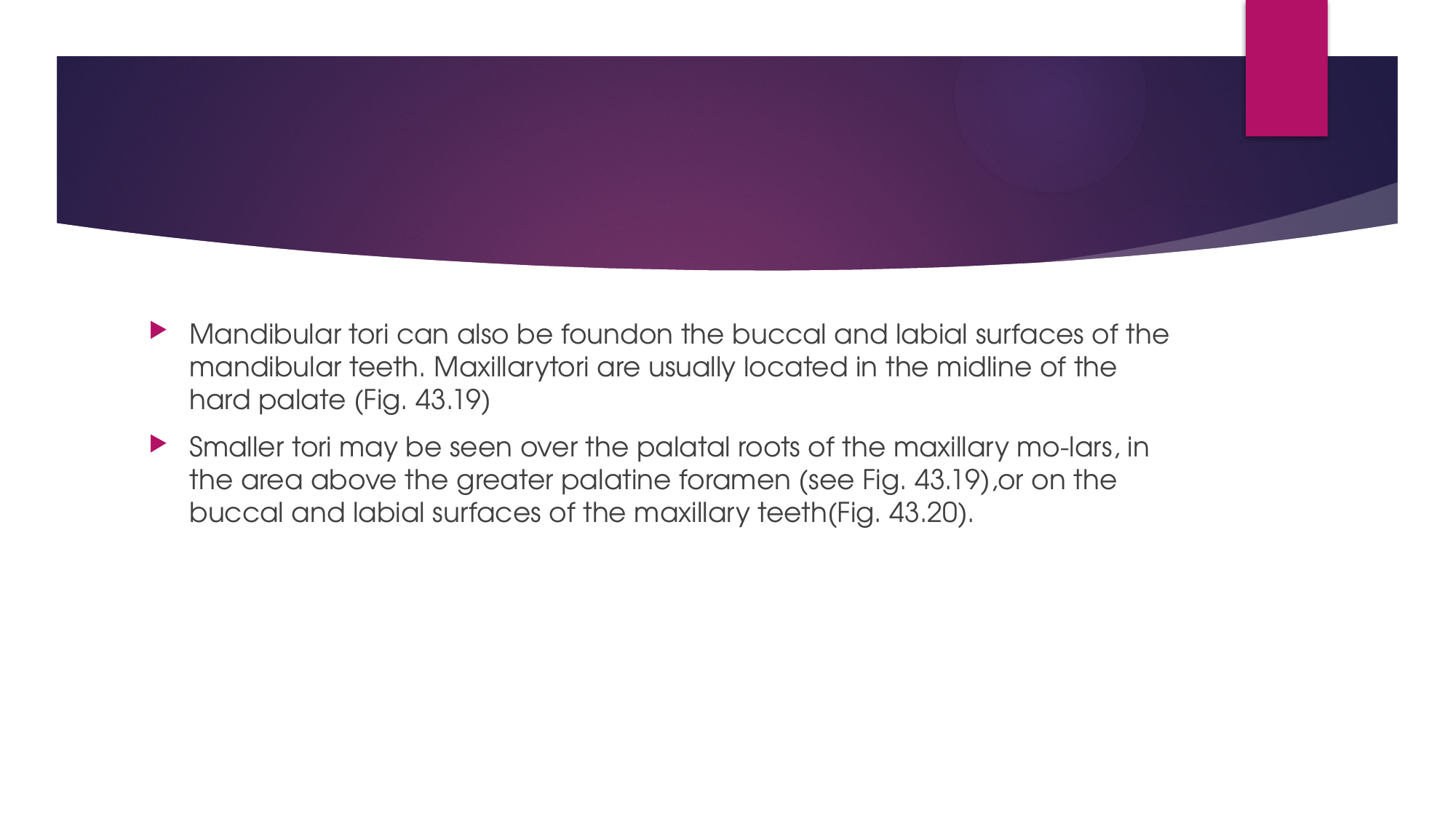

#
Mandibular tori can also be foundon the buccal and labial surfaces of the mandibular teeth. Maxillarytori are usually located in the midline of the hard palate (Fig. 43.19)
Smaller tori may be seen over the palatal roots of the maxillary mo-lars, in the area above the greater palatine foramen (see Fig. 43.19),or on the buccal and labial surfaces of the maxillary teeth(Fig. 43.20).